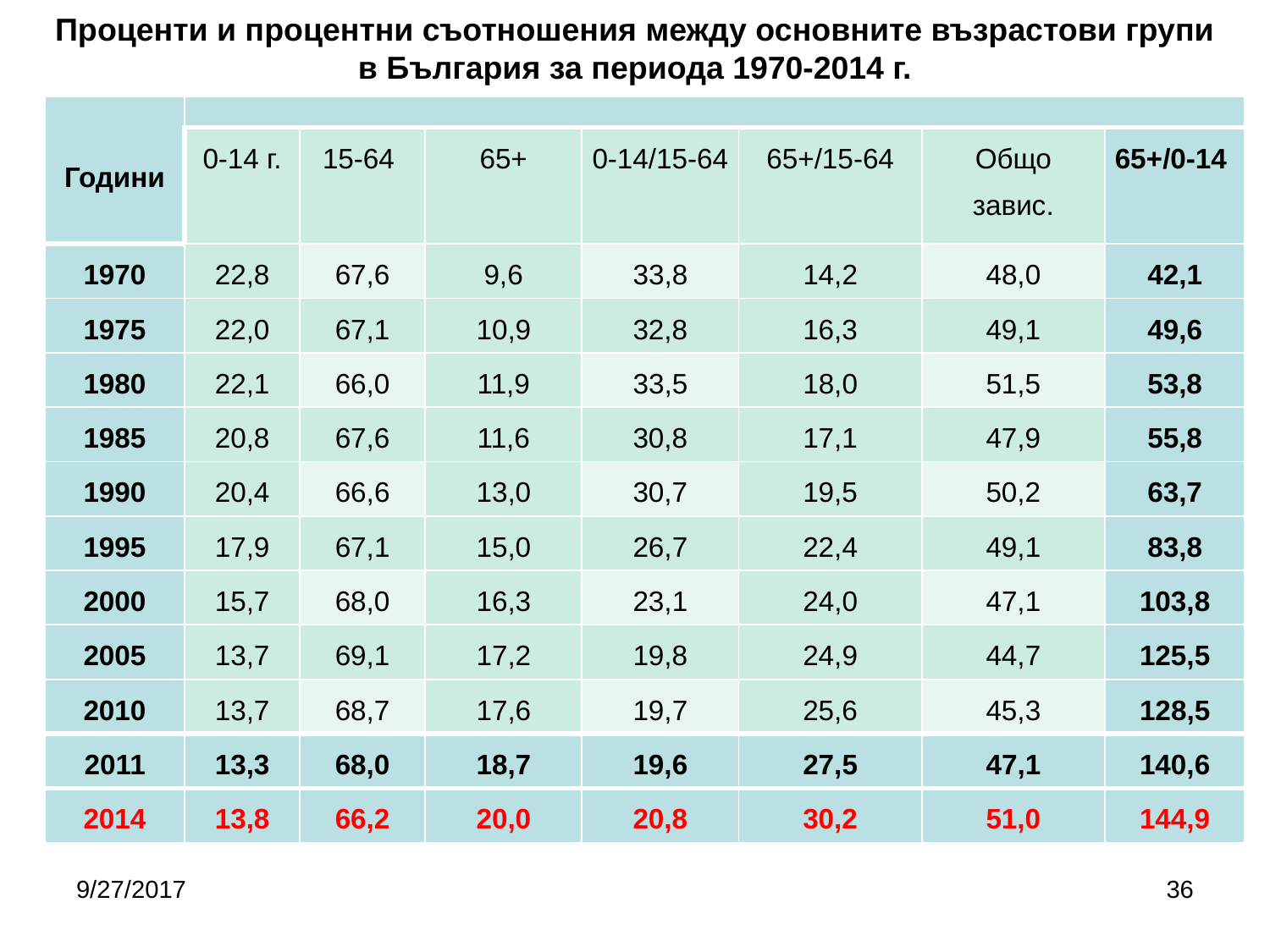

Проценти и процентни съотношения между основните възрастови групи
в България за периода 1970-2014 г.
| Години |  |  |  |  |  |  |  |
| --- | --- | --- | --- | --- | --- | --- | --- |
|  | 0-14 г. | 15-64 | 65+ | 0-14/15-64 | 65+/15-64 | Общо завис. | 65+/0-14 |
| 1970 | 22,8 | 67,6 | 9,6 | 33,8 | 14,2 | 48,0 | 42,1 |
| 1975 | 22,0 | 67,1 | 10,9 | 32,8 | 16,3 | 49,1 | 49,6 |
| 1980 | 22,1 | 66,0 | 11,9 | 33,5 | 18,0 | 51,5 | 53,8 |
| 1985 | 20,8 | 67,6 | 11,6 | 30,8 | 17,1 | 47,9 | 55,8 |
| 1990 | 20,4 | 66,6 | 13,0 | 30,7 | 19,5 | 50,2 | 63,7 |
| 1995 | 17,9 | 67,1 | 15,0 | 26,7 | 22,4 | 49,1 | 83,8 |
| 2000 | 15,7 | 68,0 | 16,3 | 23,1 | 24,0 | 47,1 | 103,8 |
| 2005 | 13,7 | 69,1 | 17,2 | 19,8 | 24,9 | 44,7 | 125,5 |
| 2010 | 13,7 | 68,7 | 17,6 | 19,7 | 25,6 | 45,3 | 128,5 |
| 2011 | 13,3 | 68,0 | 18,7 | 19,6 | 27,5 | 47,1 | 140,6 |
| 2014 | 13,8 | 66,2 | 20,0 | 20,8 | 30,2 | 51,0 | 144,9 |
9/27/2017
36